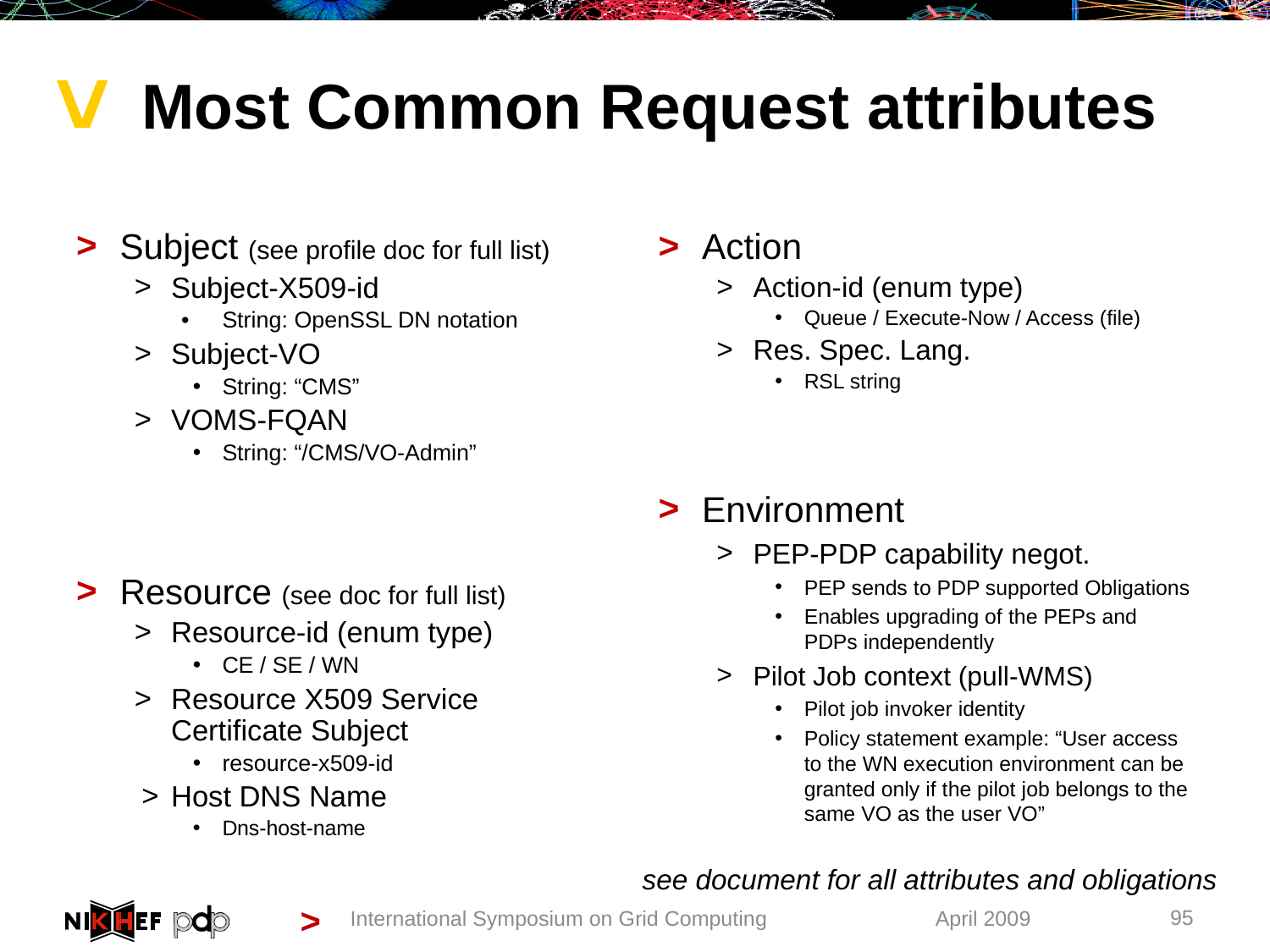

# Most Common Request attributes
Subject (see profile doc for full list)
Subject-X509-id
String: OpenSSL DN notation
Subject-VO
String: “CMS”
VOMS-FQAN
String: “/CMS/VO-Admin”

Resource (see doc for full list)
Resource-id (enum type)
CE / SE / WN
Resource X509 Service Certificate Subject
resource-x509-id
Host DNS Name
Dns-host-name

Action
Action-id (enum type)
Queue / Execute-Now / Access (file)
Res. Spec. Lang.
RSL string

Environment
PEP-PDP capability negot.
PEP sends to PDP supported Obligations
Enables upgrading of the PEPs and PDPs independently
Pilot Job context (pull-WMS)
Pilot job invoker identity
Policy statement example: “User access to the WN execution environment can be granted only if the pilot job belongs to the same VO as the user VO”

see document for all attributes and obligations
International Symposium on Grid Computing
April 2009
95